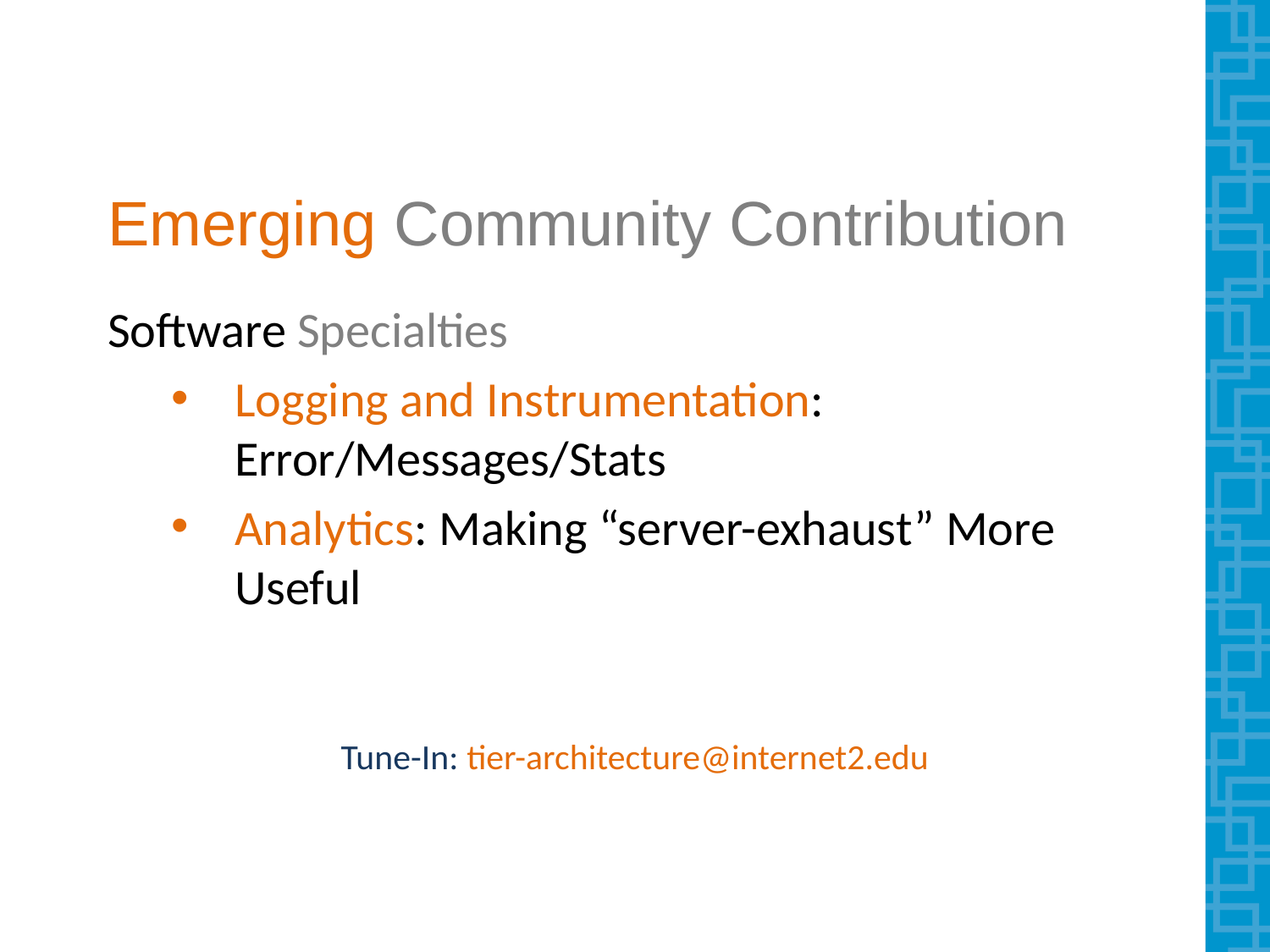

# Emerging Community Contribution
Software Specialties
Logging and Instrumentation: Error/Messages/Stats
Analytics: Making “server-exhaust” More Useful
Tune-In: tier-architecture@internet2.edu